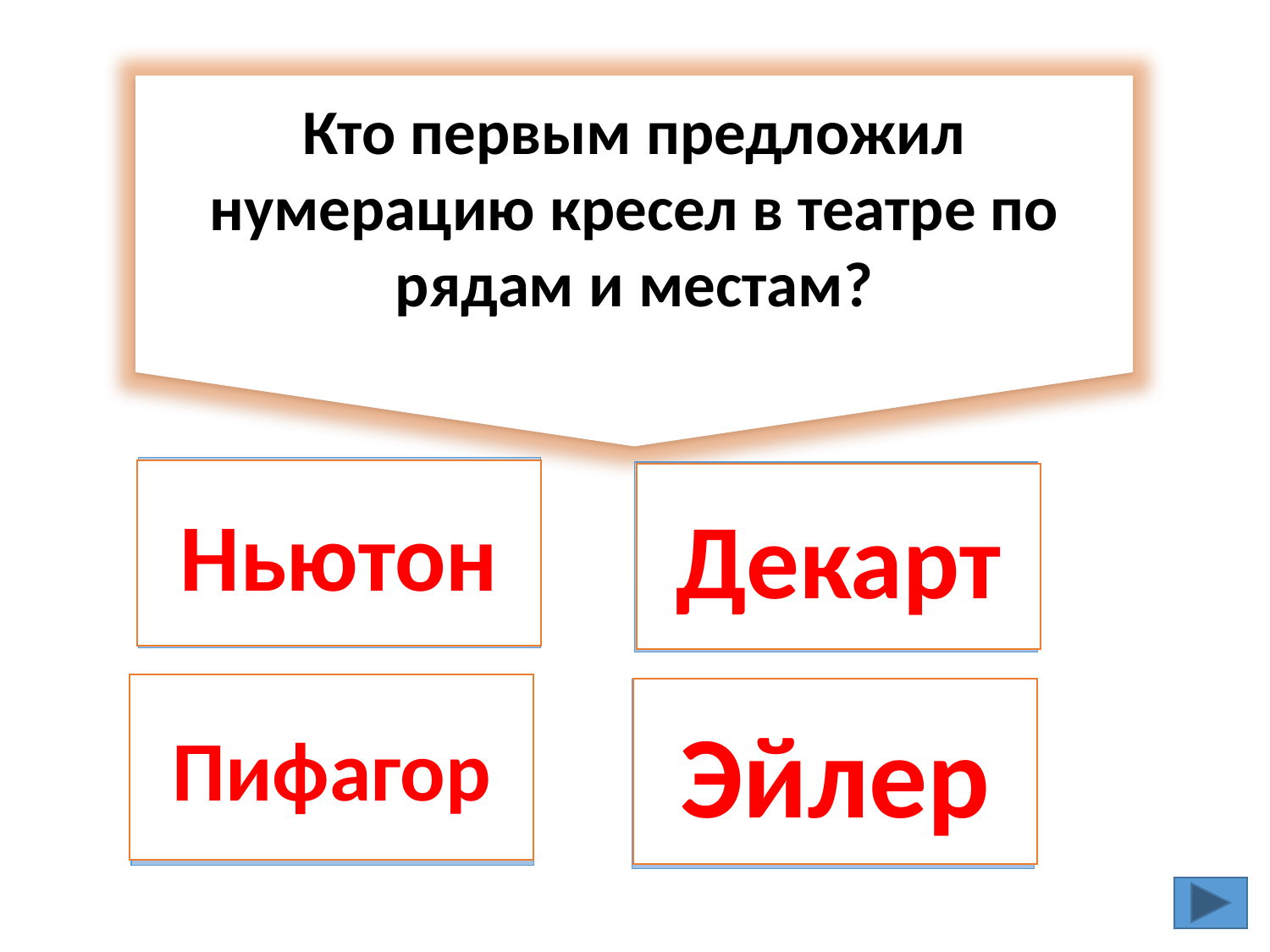

Кто первым предложил нумерацию кресел в театре по рядам и местам?
Неверно
Ньютон
Верно

Декарт
Пифагор
Увы…
Разве?
Эйлер